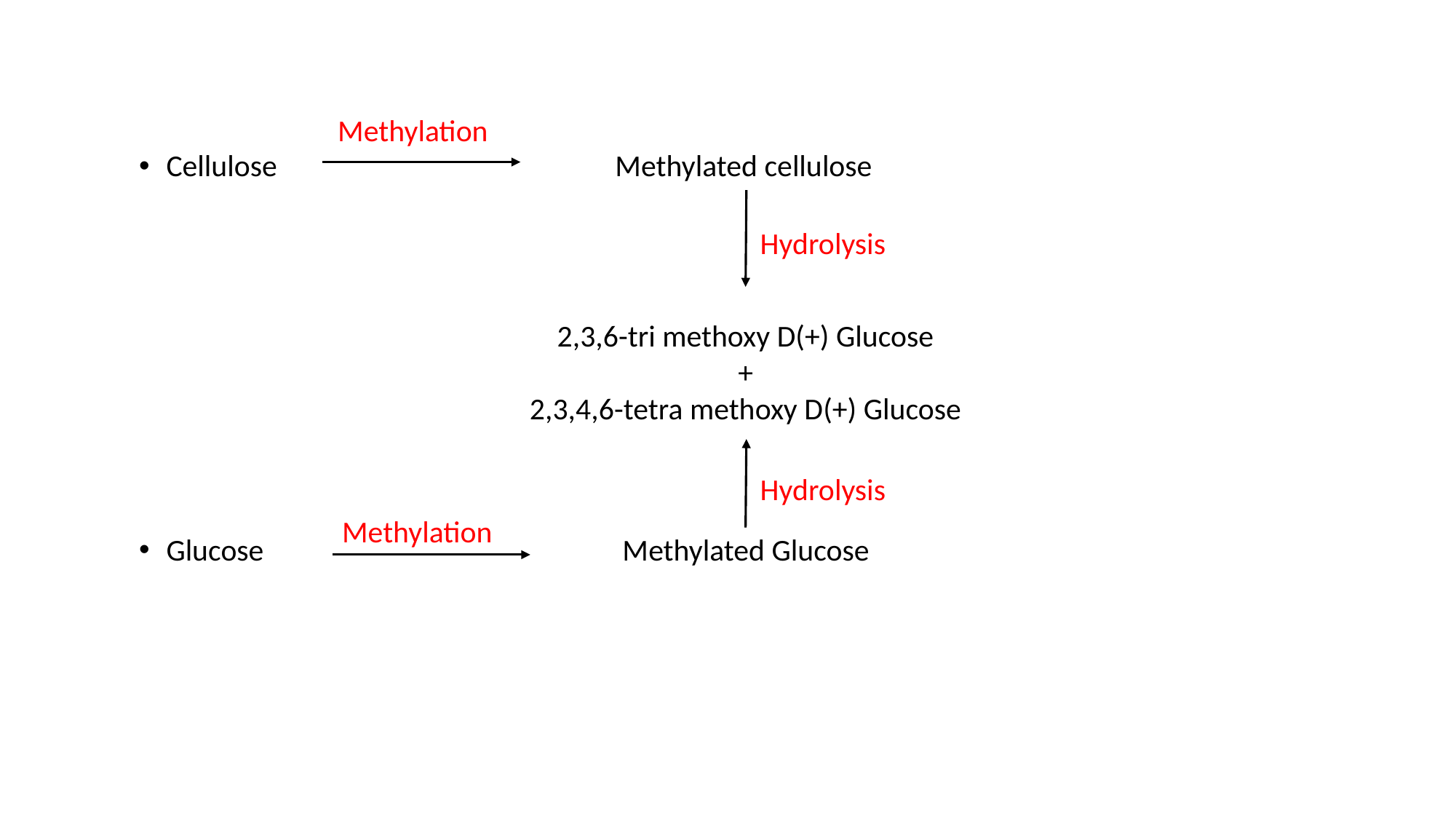

Cellulose                                                 Methylated cellulose

Glucose                                                    Methylated Glucose
Methylation
Hydrolysis
2,3,6-tri methoxy D(+) Glucose
 +
2,3,4,6-tetra methoxy D(+) Glucose
Hydrolysis
Methylation